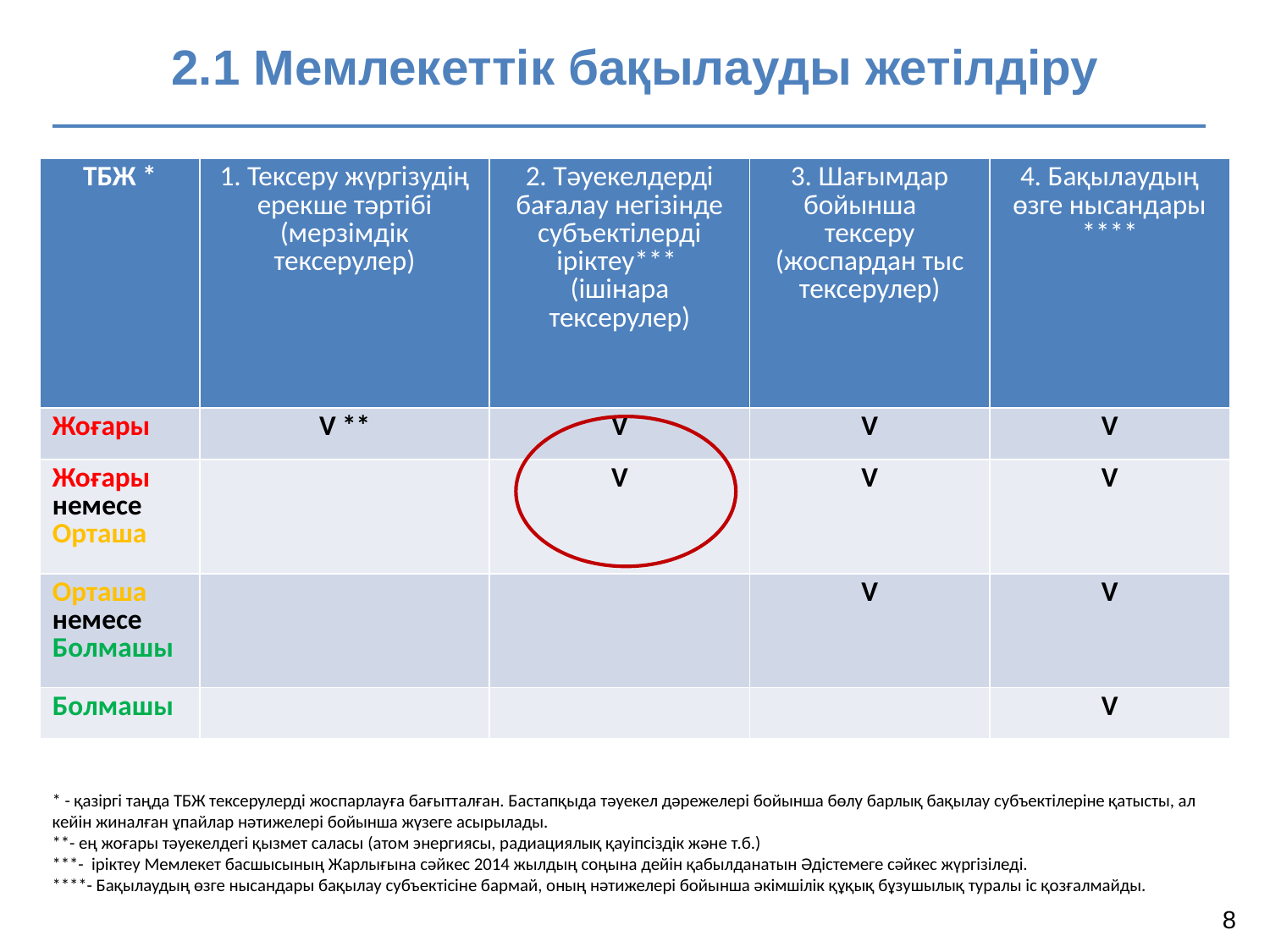

2.1 Мемлекеттік бақылауды жетілдіру
| ТБЖ \* | 1. Тексеру жүргізудің ерекше тәртібі (мерзімдік тексерулер) | 2. Тәуекелдерді бағалау негізінде субъектілерді іріктеу\*\*\* (ішінара тексерулер) | 3. Шағымдар бойынша тексеру (жоспардан тыс тексерулер) | 4. Бақылаудың өзге нысандары \*\*\*\* |
| --- | --- | --- | --- | --- |
| Жоғары | V \*\* | V | V | V |
| Жоғары немесе Орташа |  | V | V | V |
| Орташа немесе Болмашы |  |  | V | V |
| Болмашы |  |  |  | V |

* - қазіргі таңда ТБЖ тексерулерді жоспарлауға бағытталған. Бастапқыда тәуекел дәрежелері бойынша бөлу барлық бақылау субъектілеріне қатысты, ал кейін жиналған ұпайлар нәтижелері бойынша жүзеге асырылады.
**- ең жоғары тәуекелдегі қызмет саласы (атом энергиясы, радиациялық қауіпсіздік және т.б.)
***-  іріктеу Мемлекет басшысының Жарлығына сәйкес 2014 жылдың соңына дейін қабылданатын Әдістемеге сәйкес жүргізіледі.
****- Бақылаудың өзге нысандары бақылау субъектісіне бармай, оның нәтижелері бойынша әкімшілік құқық бұзушылық туралы іс қозғалмайды.
8